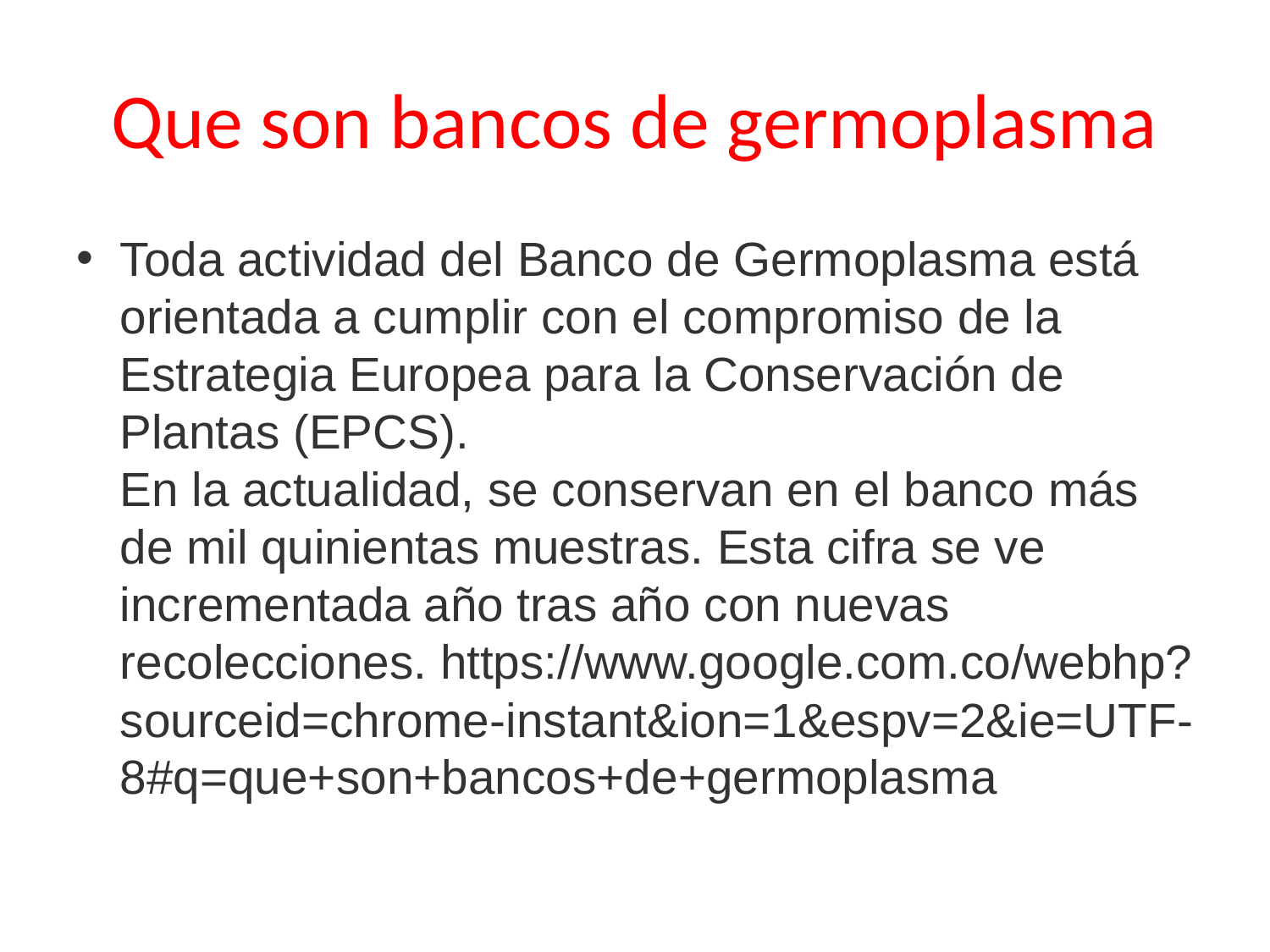

# Que son bancos de germoplasma
Toda actividad del Banco de Germoplasma está orientada a cumplir con el compromiso de la Estrategia Europea para la Conservación de Plantas (EPCS). 
En la actualidad, se conservan en el banco más de mil quinientas muestras. Esta cifra se ve incrementada año tras año con nuevas recolecciones. https://www.google.com.co/webhp?sourceid=chrome-instant&ion=1&espv=2&ie=UTF-8#q=que+son+bancos+de+germoplasma